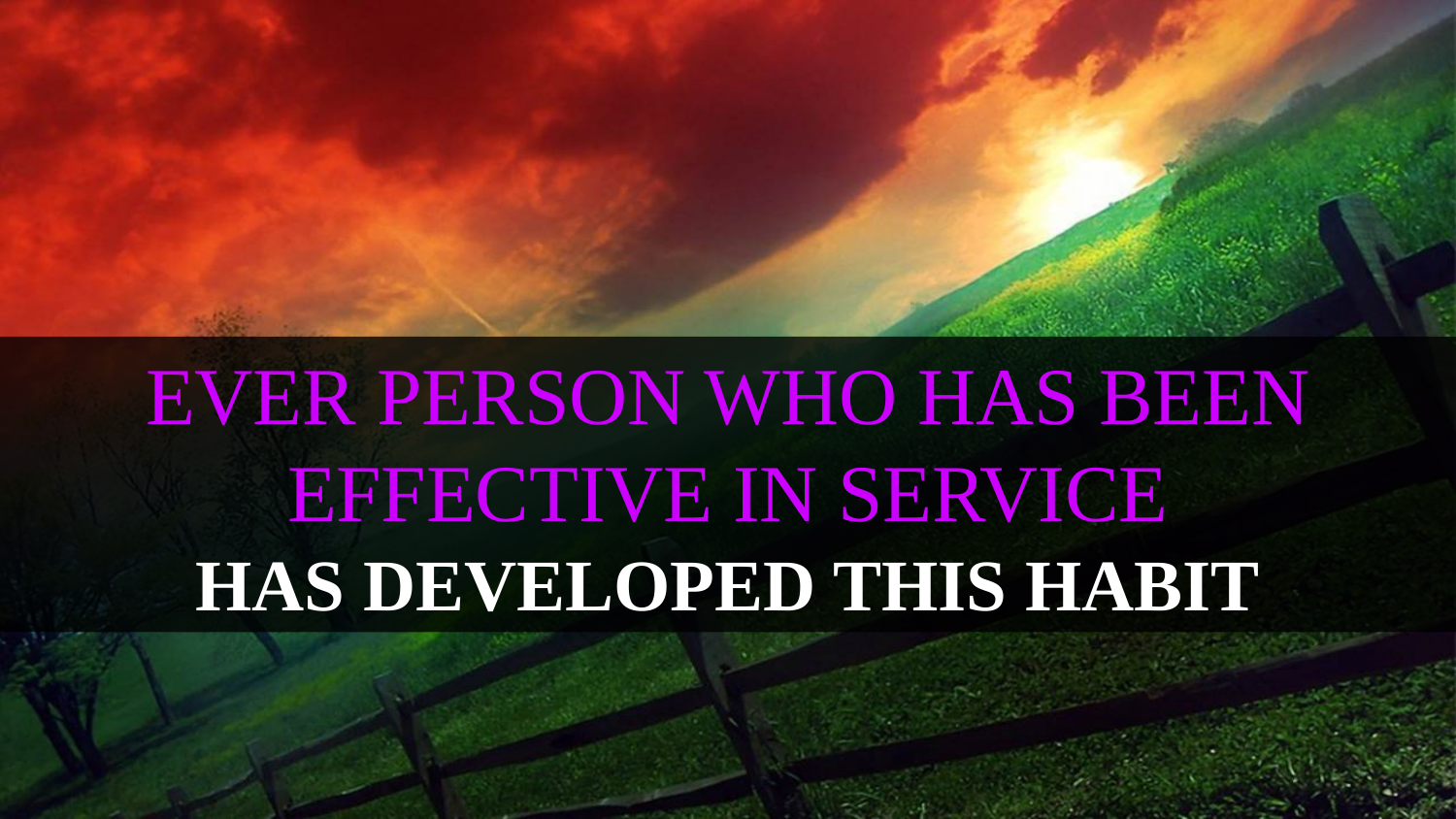

EVER PERSON WHO HAS BEEN EFFECTIVE IN SERVICE
HAS DEVELOPED THIS HABIT